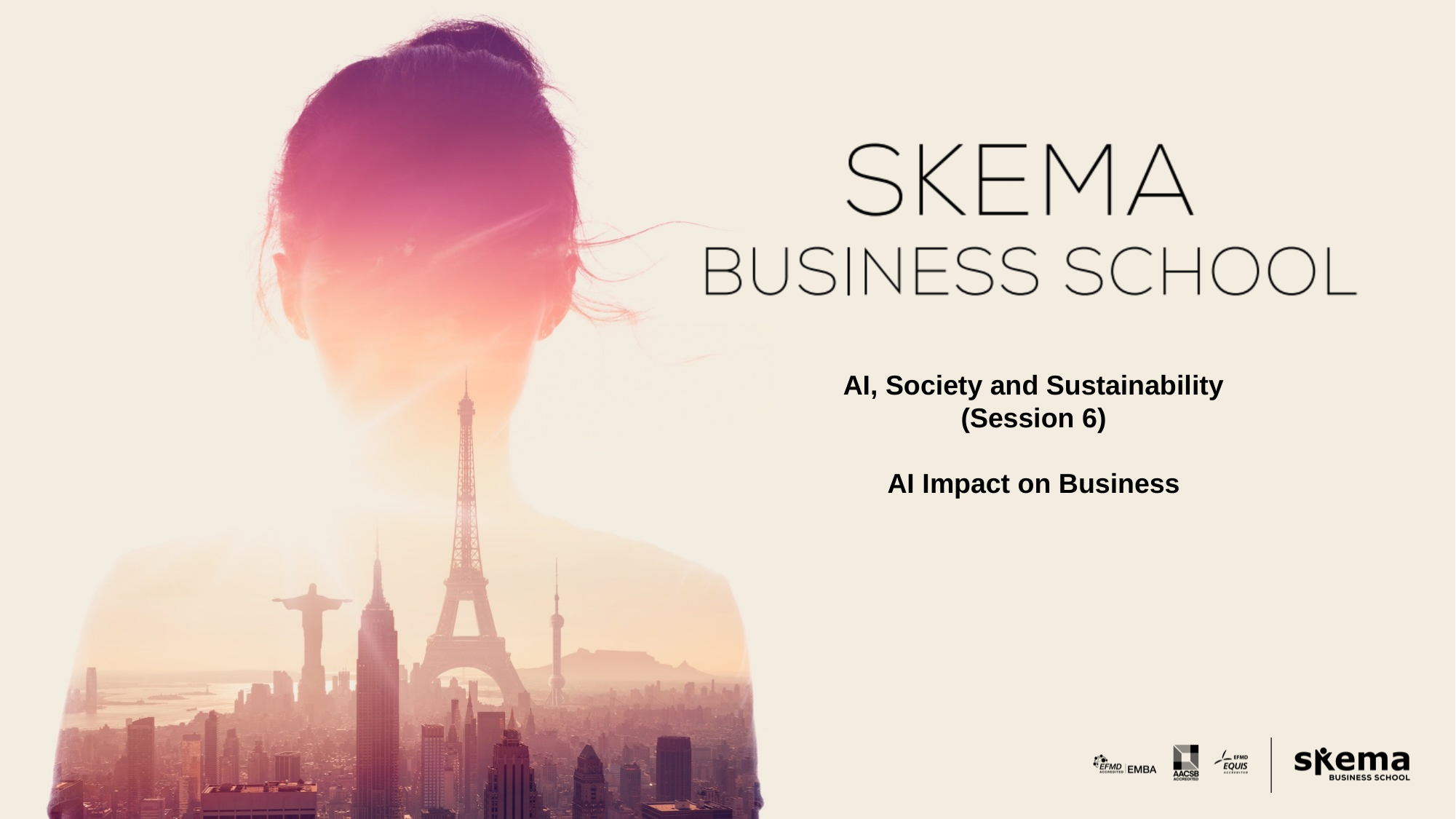

AI, Society and Sustainability
(Session 6)

AI Impact on Business